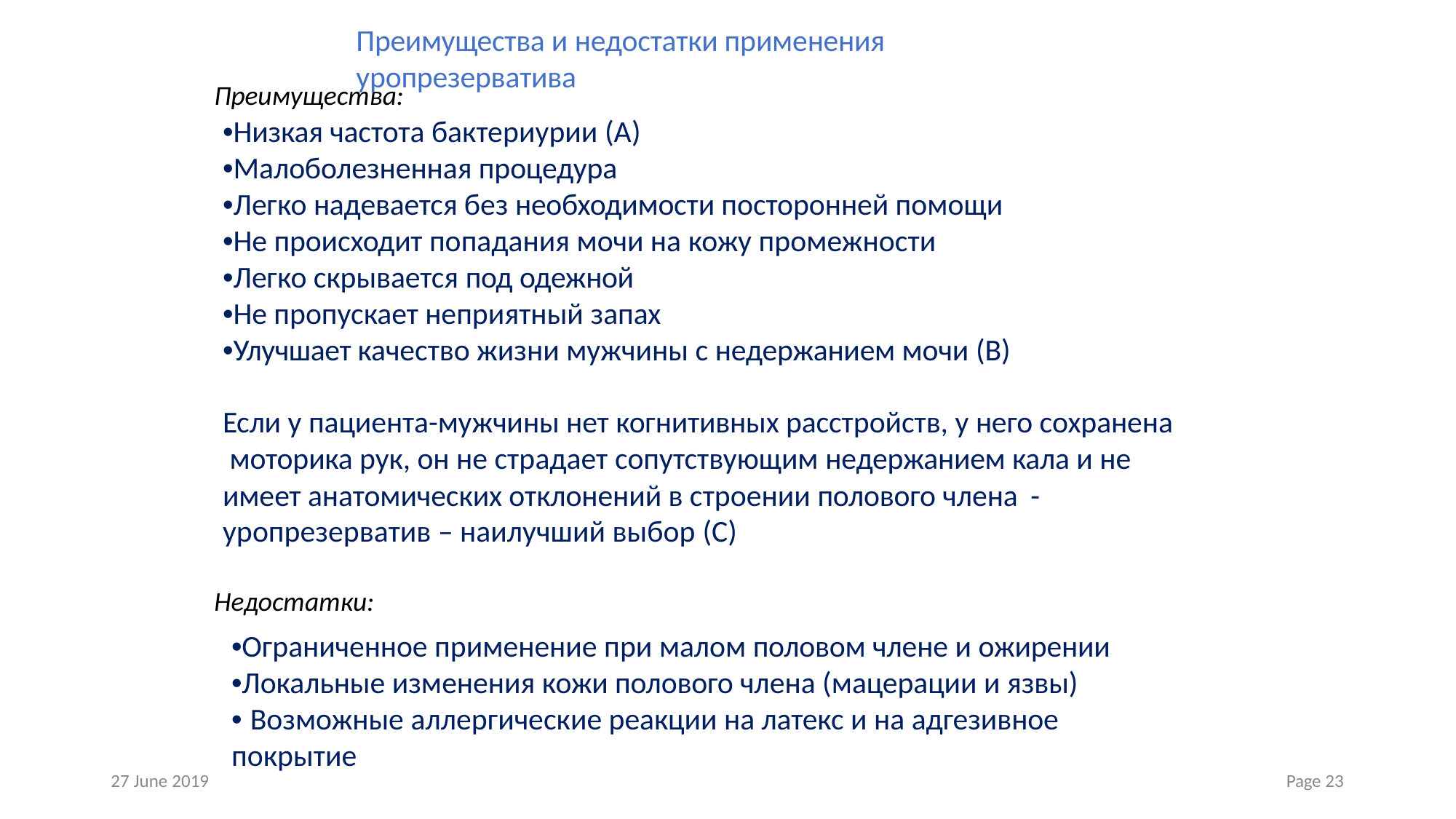

# Преимущества и недостатки применения уропрезерватива
Преимущества:
•Низкая частота бактериурии (А)
•Малоболезненная процедура
•Легко надевается без необходимости посторонней помощи
•Не происходит попадания мочи на кожу промежности
•Легко скрывается под одежной
•Не пропускает неприятный запах
•Улучшает качество жизни мужчины c недержанием мочи (В)

Если у пациента-мужчины нет когнитивных расстройств, у него сохранена  моторика рук, он не страдает сопутствующим недержанием кала и не
имеет анатомических отклонений в строении полового члена -
уропрезерватив – наилучший выбор (C)

Недостатки:
•Ограниченное применение при малом половом члене и ожирении
•Локальные изменения кожи полового члена (мацерации и язвы)
• Возможные аллергические реакции на латекс и на адгезивное покрытие
27 June 2019
Page 23